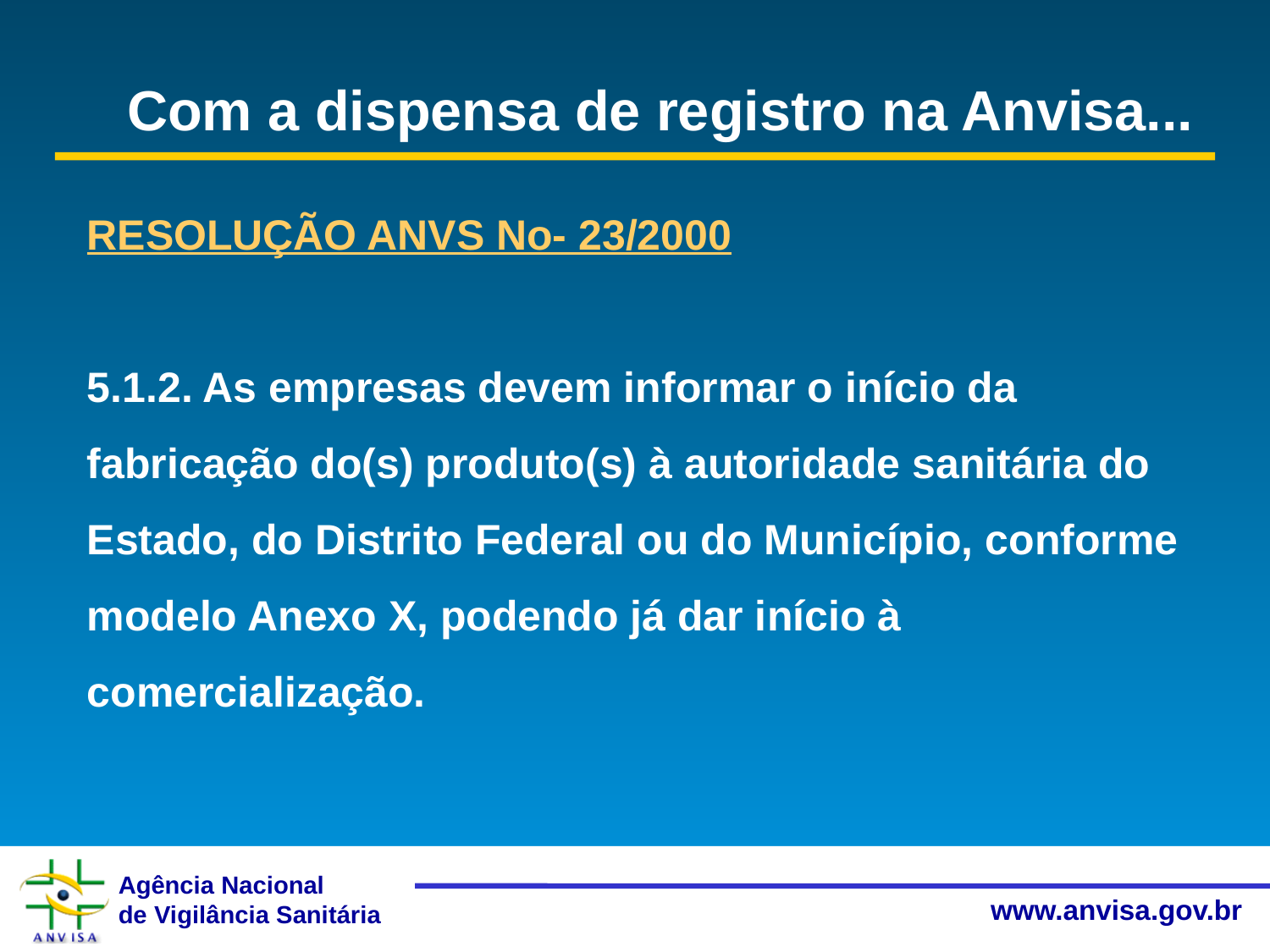

Com a dispensa de registro na Anvisa...

RESOLUÇÃO ANVS No- 23/2000

5.1.2. As empresas devem informar o início da fabricação do(s) produto(s) à autoridade sanitária do Estado, do Distrito Federal ou do Município, conforme modelo Anexo X, podendo já dar início à comercialização.